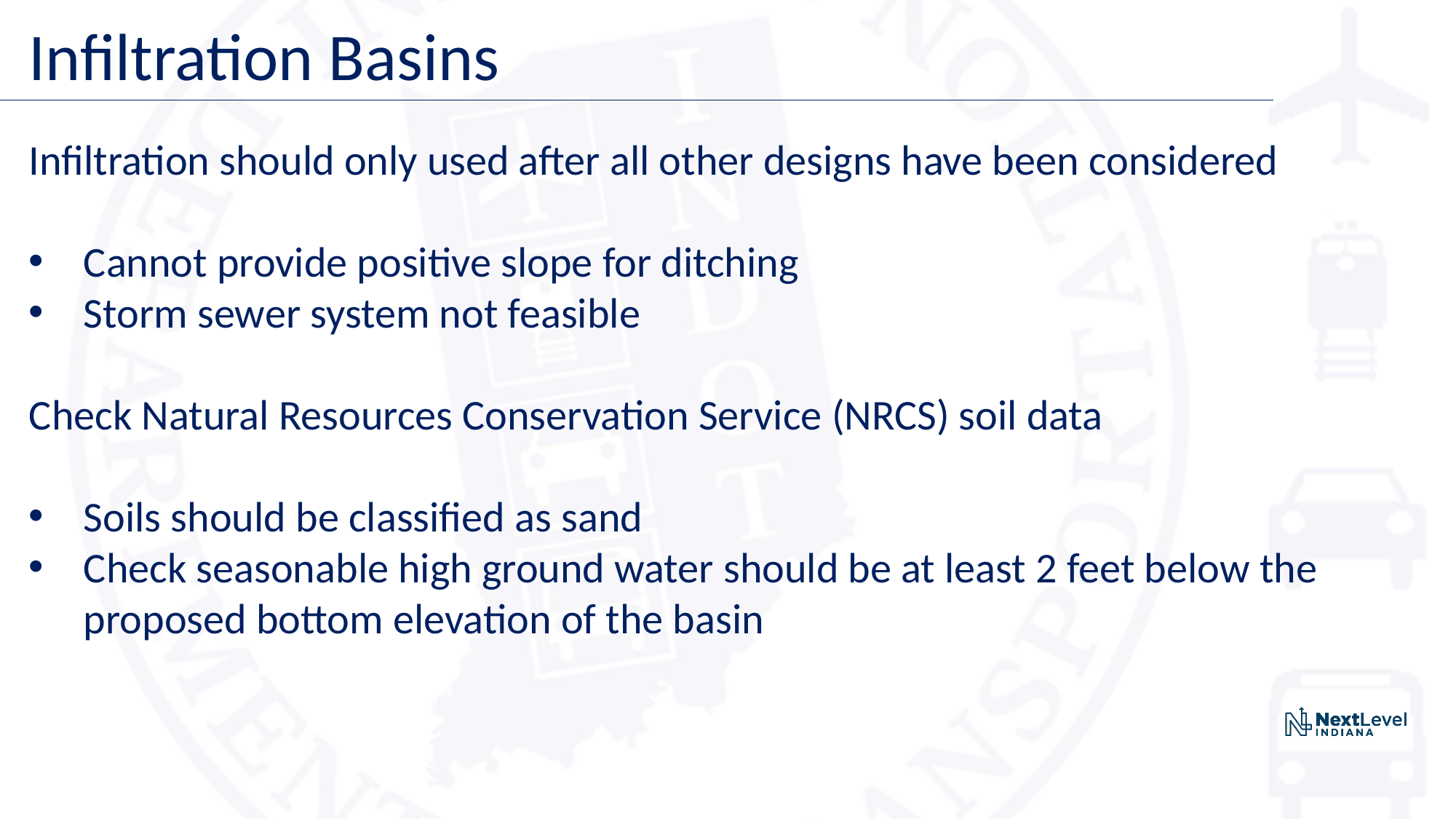

# Infiltration Basins
Infiltration should only used after all other designs have been considered

Cannot provide positive slope for ditching
Storm sewer system not feasible

Check Natural Resources Conservation Service (NRCS) soil data

Soils should be classified as sand
Check seasonable high ground water should be at least 2 feet below the proposed bottom elevation of the basin